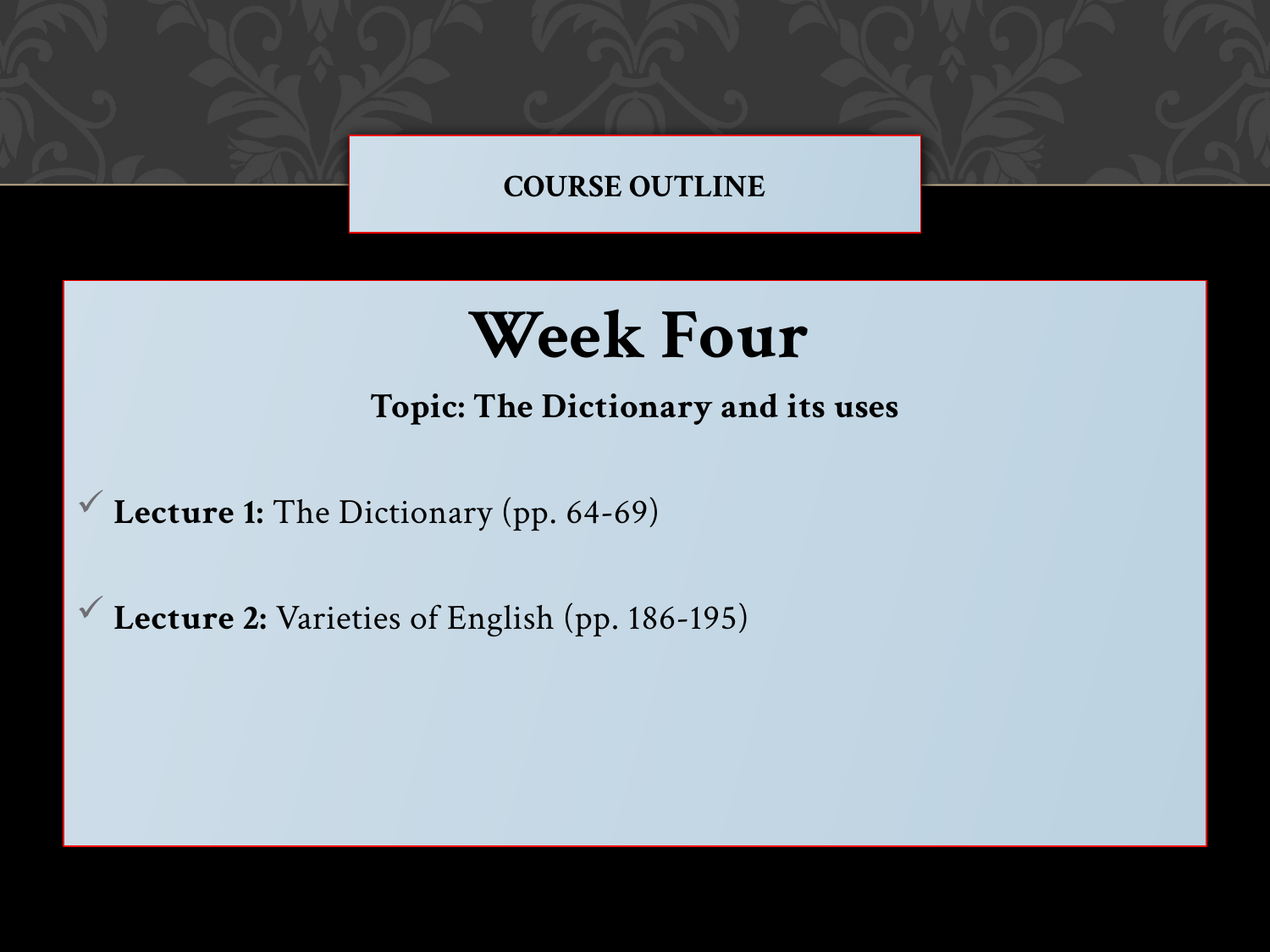

# Course Outline
 Week Four
Topic: The Dictionary and its uses

 Lecture 1: The Dictionary (pp. 64-69)

 Lecture 2: Varieties of English (pp. 186-195)